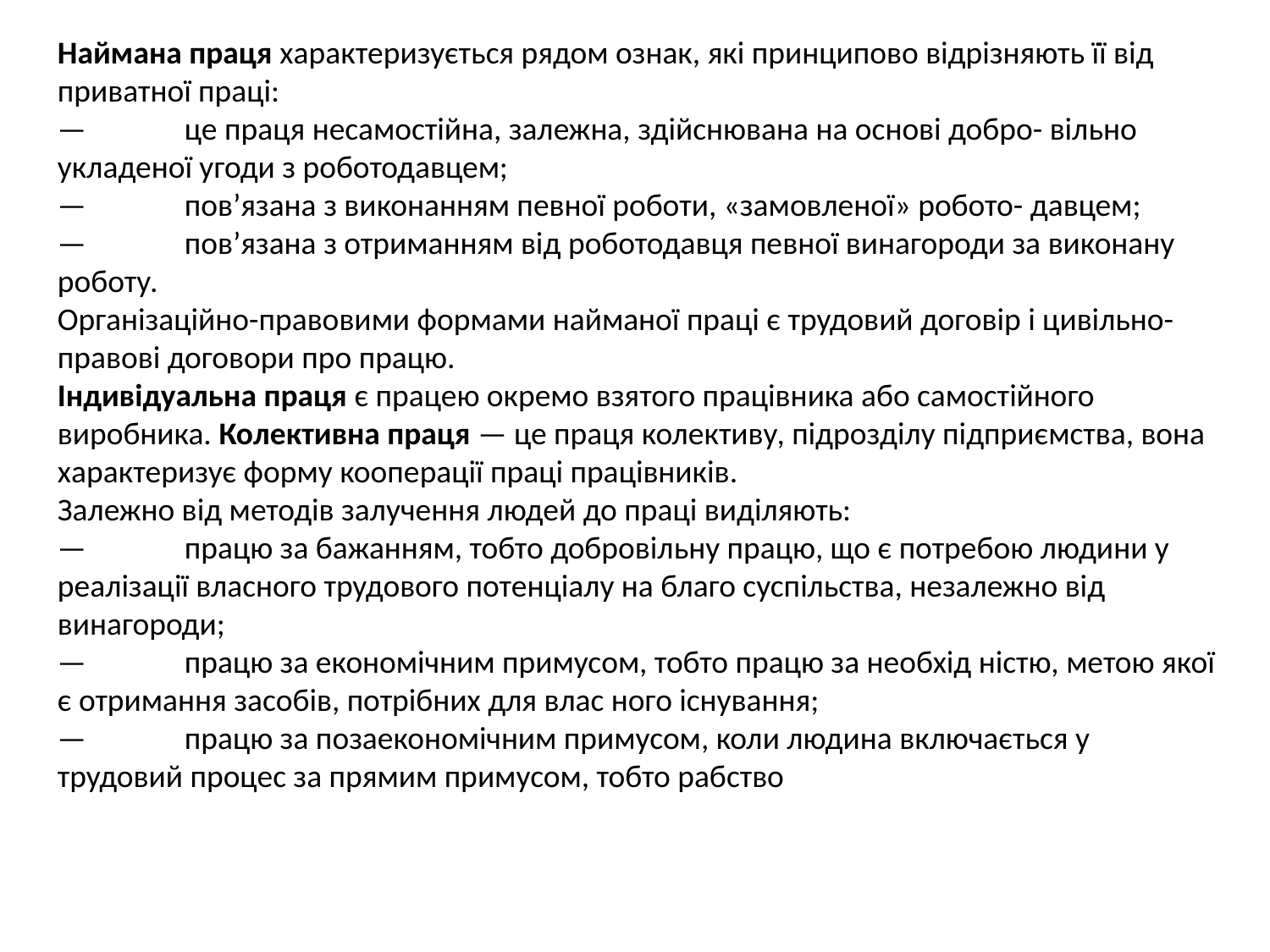

Наймана праця характеризується рядом ознак, які принципово відрізняють її від приватної праці:
—	це праця несамостійна, залежна, здійснювана на основі добро- вільно укладеної угоди з роботодавцем;
—	пов’язана з виконанням певної роботи, «замовленої» робото- давцем;
—	пов’язана з отриманням від роботодавця певної винагороди за виконану роботу.
Організаційно-правовими формами найманої праці є трудовий договір і цивільно-правові договори про працю.
Індивідуальна праця є працею окремо взятого працівника або самостійного виробника. Колективна праця — це праця колективу, підрозділу підприємства, вона характеризує форму кооперації праці працівників.
Залежно від методів залучення людей до праці виділяють:
—	працю за бажанням, тобто добровільну працю, що є потребою людини у реалізації власного трудового потенціалу на благо суспільства, незалежно від винагороди;
—	працю за економічним примусом, тобто працю за необхід ністю, метою якої є отримання засобів, потрібних для влас ного існування;
—	працю за позаекономічним примусом, коли людина включається у трудовий процес за прямим примусом, тобто рабство